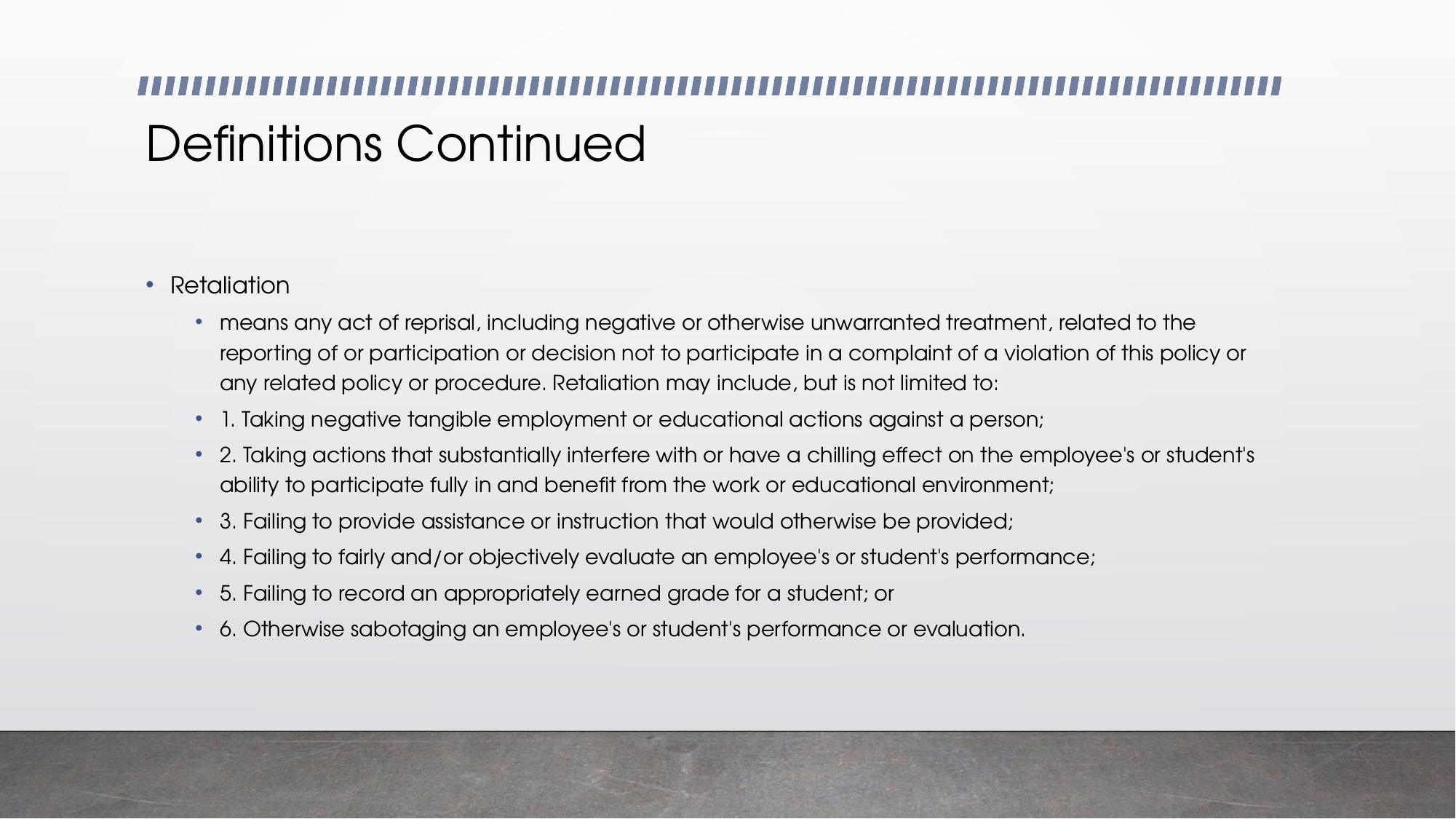

# Definitions Continued
Retaliation
means any act of reprisal, including negative or otherwise unwarranted treatment, related to the reporting of or participation or decision not to participate in a complaint of a violation of this policy or any related policy or procedure. Retaliation may include, but is not limited to:
1. Taking negative tangible employment or educational actions against a person;
2. Taking actions that substantially interfere with or have a chilling effect on the employee's or student's ability to participate fully in and benefit from the work or educational environment;
3. Failing to provide assistance or instruction that would otherwise be provided;
4. Failing to fairly and/or objectively evaluate an employee's or student's performance;
5. Failing to record an appropriately earned grade for a student; or
6. Otherwise sabotaging an employee's or student's performance or evaluation.